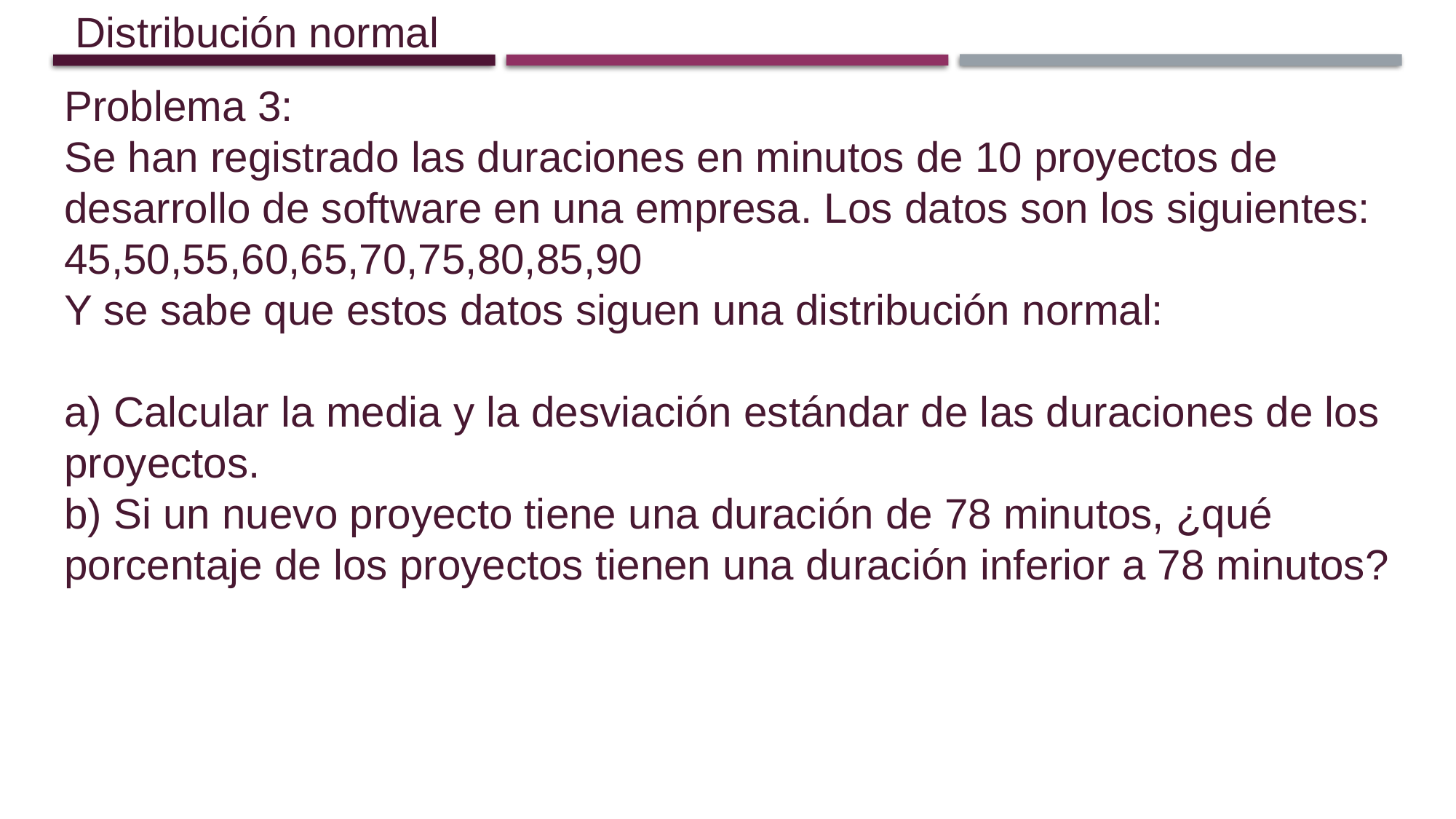

Distribución normal
Problema 3:
Se han registrado las duraciones en minutos de 10 proyectos de desarrollo de software en una empresa. Los datos son los siguientes: 45,50,55,60,65,70,75,80,85,90
Y se sabe que estos datos siguen una distribución normal:

a) Calcular la media y la desviación estándar de las duraciones de los proyectos.
b) Si un nuevo proyecto tiene una duración de 78 minutos, ¿qué porcentaje de los proyectos tienen una duración inferior a 78 minutos?